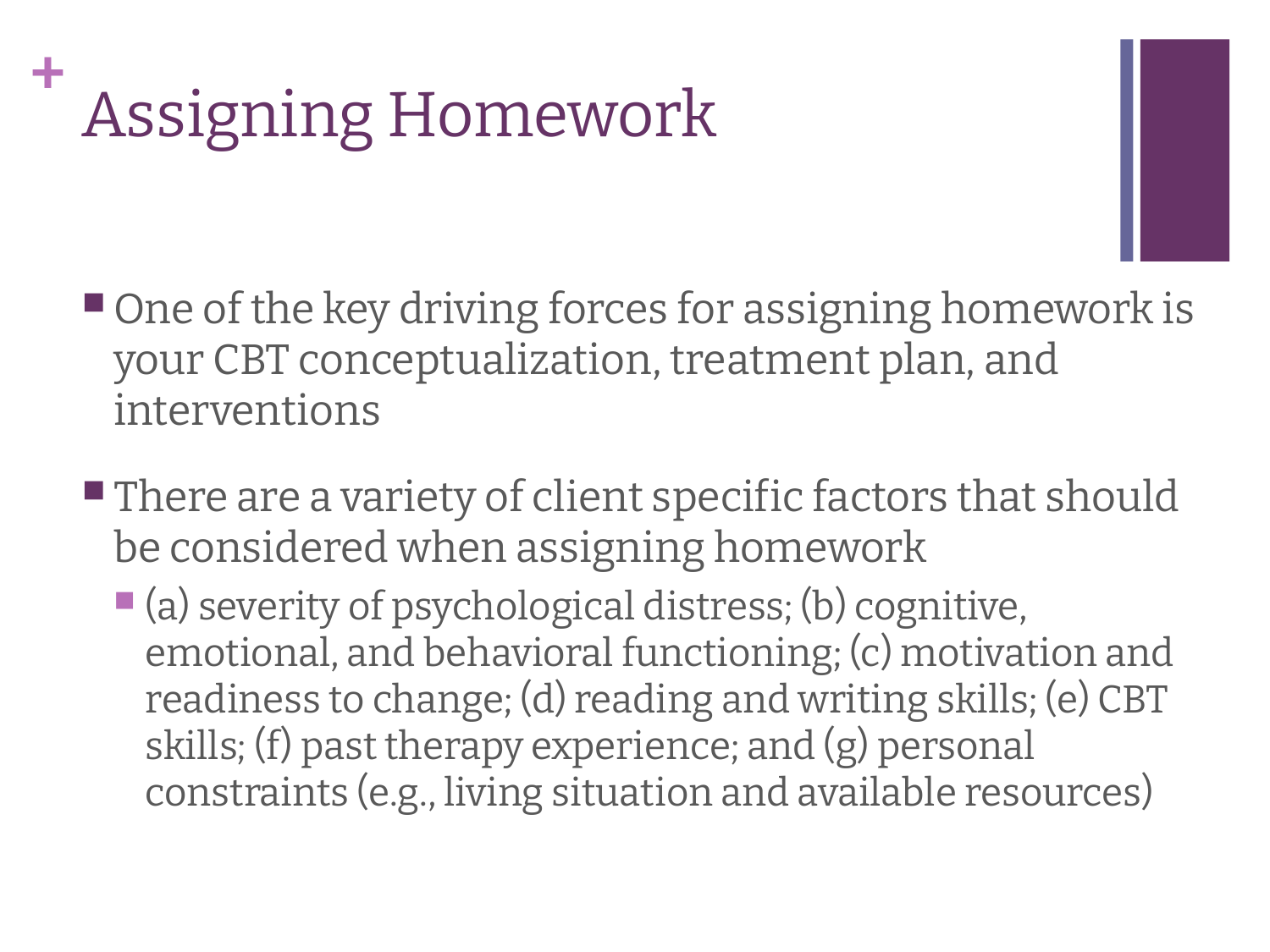

# Assigning Homework
One of the key driving forces for assigning homework is your CBT conceptualization, treatment plan, and interventions
There are a variety of client specific factors that should be considered when assigning homework
(a) severity of psychological distress; (b) cognitive, emotional, and behavioral functioning; (c) motivation and readiness to change; (d) reading and writing skills; (e) CBT skills; (f) past therapy experience; and (g) personal constraints (e.g., living situation and available resources)